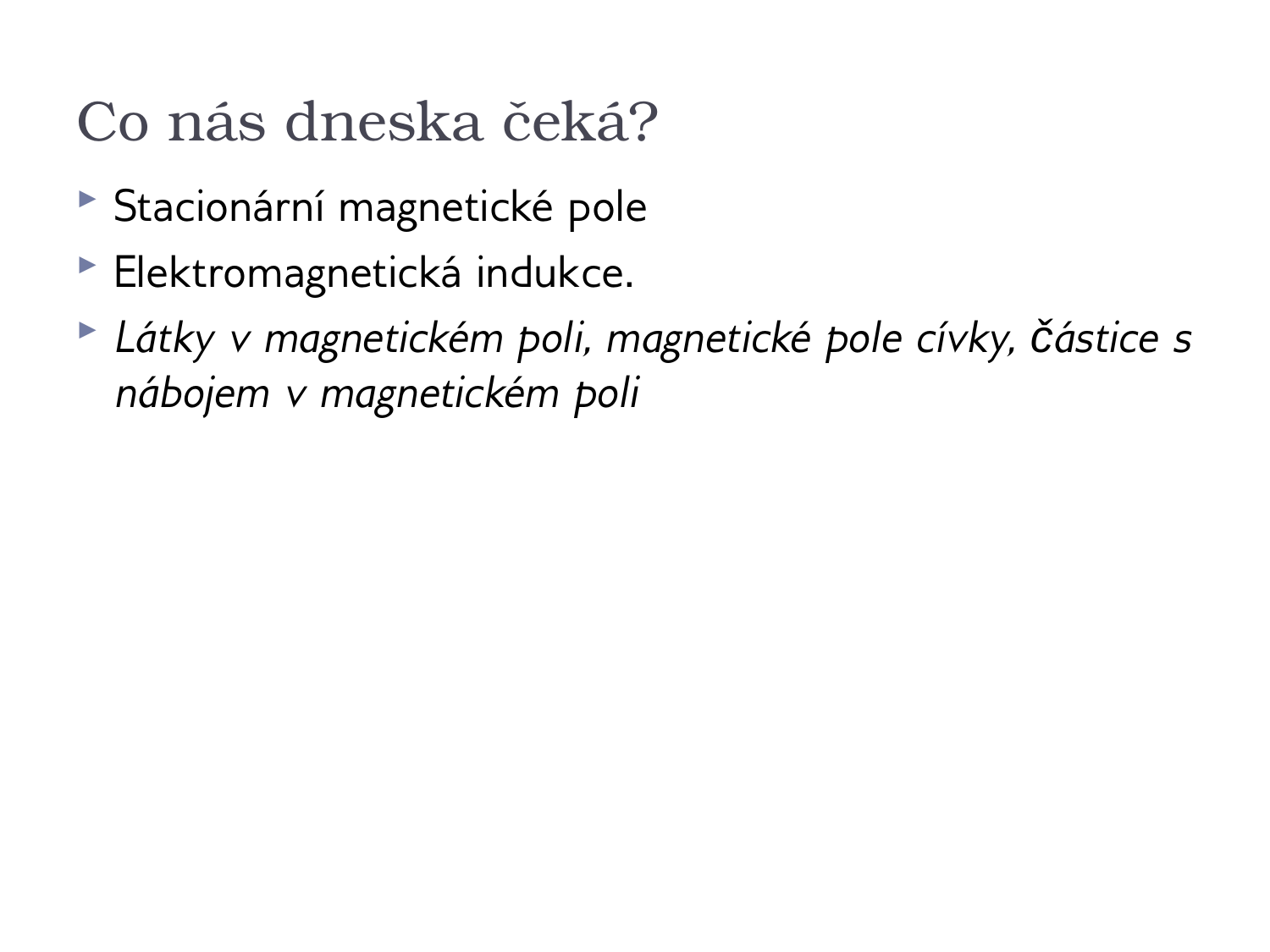

# Co nás dneska čeká?
Stacionární magnetické pole
Elektromagnetická indukce.
Látky v magnetickém poli, magnetické pole cívky, částice s nábojem v magnetickém poli